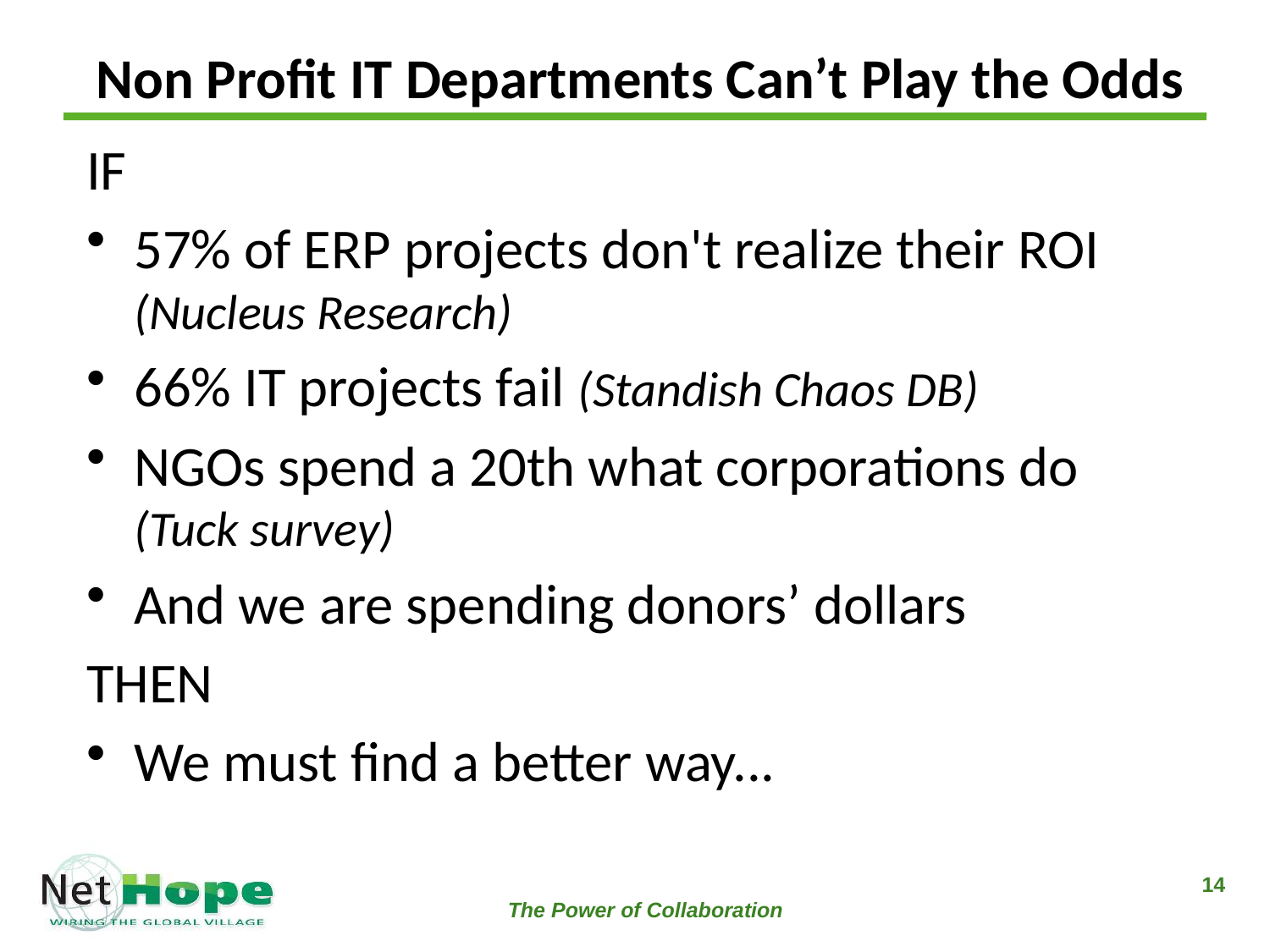

Non Profit IT Departments Can’t Play the Odds
IF
57% of ERP projects don't realize their ROI (Nucleus Research)
66% IT projects fail (Standish Chaos DB)
NGOs spend a 20th what corporations do (Tuck survey)
And we are spending donors’ dollars
THEN
We must find a better way...

The Power of Collaboration
14